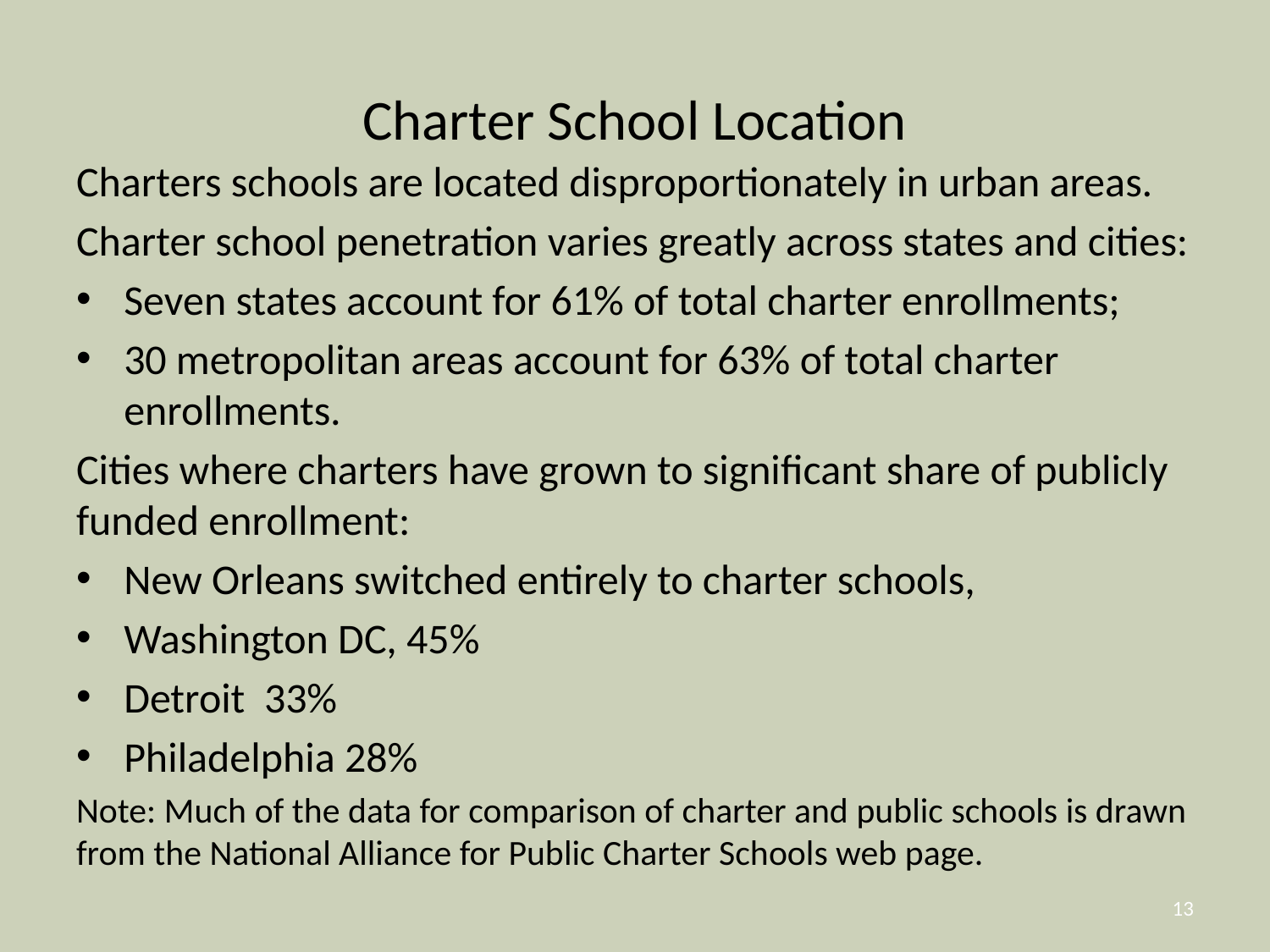

# Charter School Location
Charters schools are located disproportionately in urban areas.
Charter school penetration varies greatly across states and cities:
Seven states account for 61% of total charter enrollments;
30 metropolitan areas account for 63% of total charter enrollments.
Cities where charters have grown to significant share of publicly funded enrollment:
New Orleans switched entirely to charter schools,
Washington DC, 45%
Detroit  33%
Philadelphia 28%
Note: Much of the data for comparison of charter and public schools is drawn from the National Alliance for Public Charter Schools web page.
13